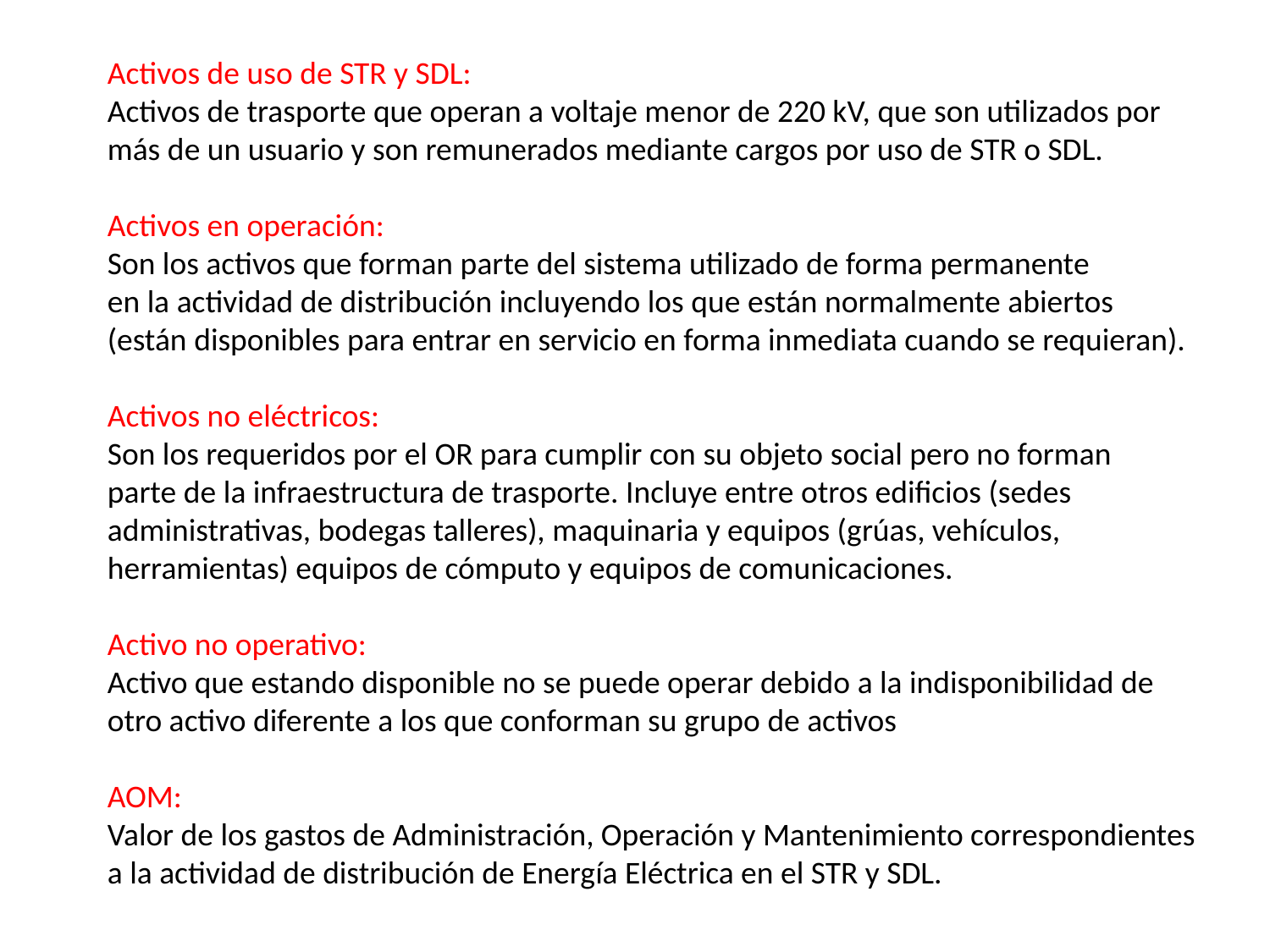

Activos de uso de STR y SDL:
Activos de trasporte que operan a voltaje menor de 220 kV, que son utilizados por más de un usuario y son remunerados mediante cargos por uso de STR o SDL.

Activos en operación:
Son los activos que forman parte del sistema utilizado de forma permanente
en la actividad de distribución incluyendo los que están normalmente abiertos
(están disponibles para entrar en servicio en forma inmediata cuando se requieran).

Activos no eléctricos:
Son los requeridos por el OR para cumplir con su objeto social pero no forman
parte de la infraestructura de trasporte. Incluye entre otros edificios (sedes
administrativas, bodegas talleres), maquinaria y equipos (grúas, vehículos,
herramientas) equipos de cómputo y equipos de comunicaciones.

Activo no operativo:
Activo que estando disponible no se puede operar debido a la indisponibilidad de otro activo diferente a los que conforman su grupo de activos

AOM:
Valor de los gastos de Administración, Operación y Mantenimiento correspondientes a la actividad de distribución de Energía Eléctrica en el STR y SDL.